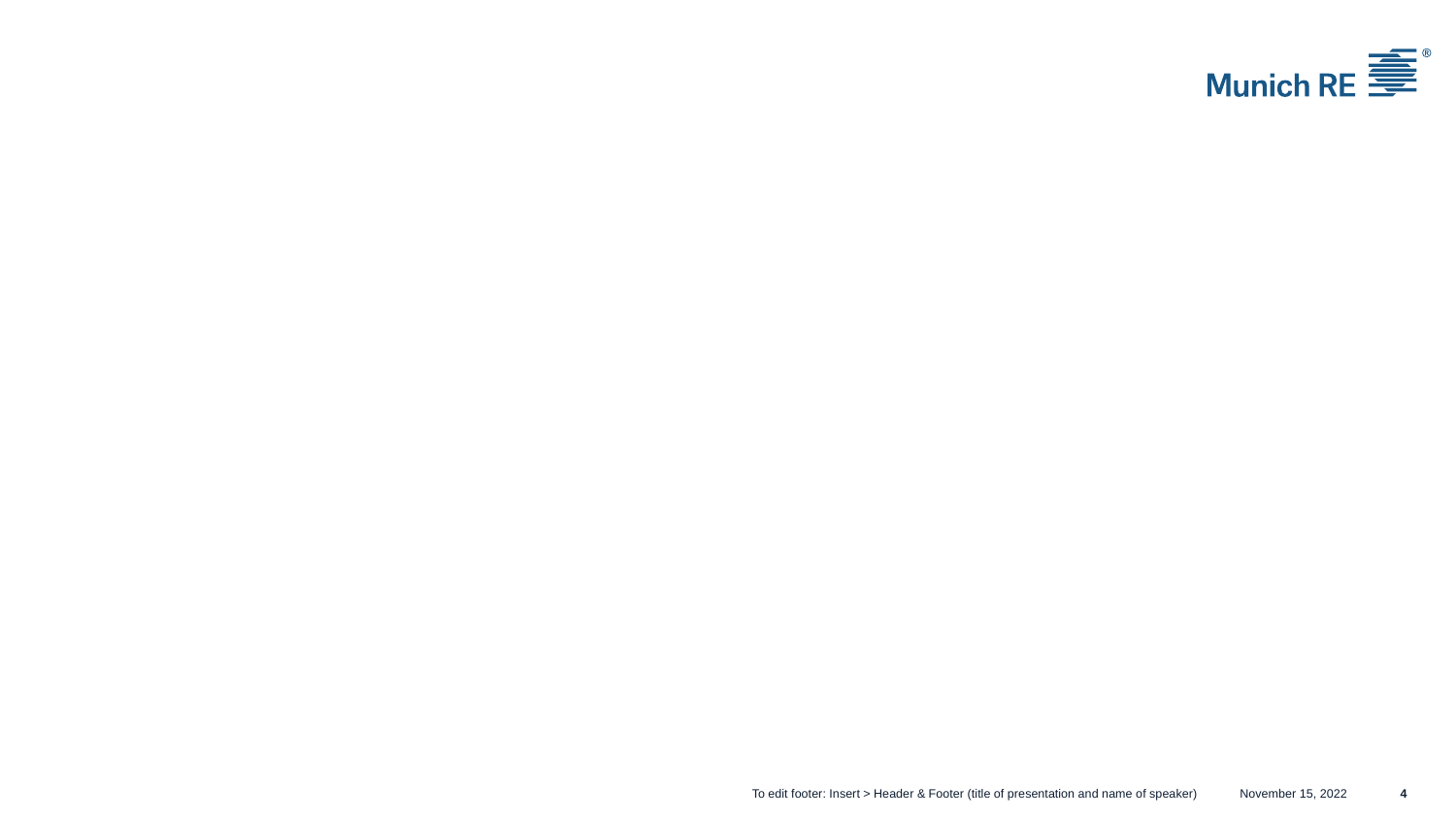

#

To edit footer: Insert > Header & Footer (title of presentation and name of speaker)
November 15, 2022
4